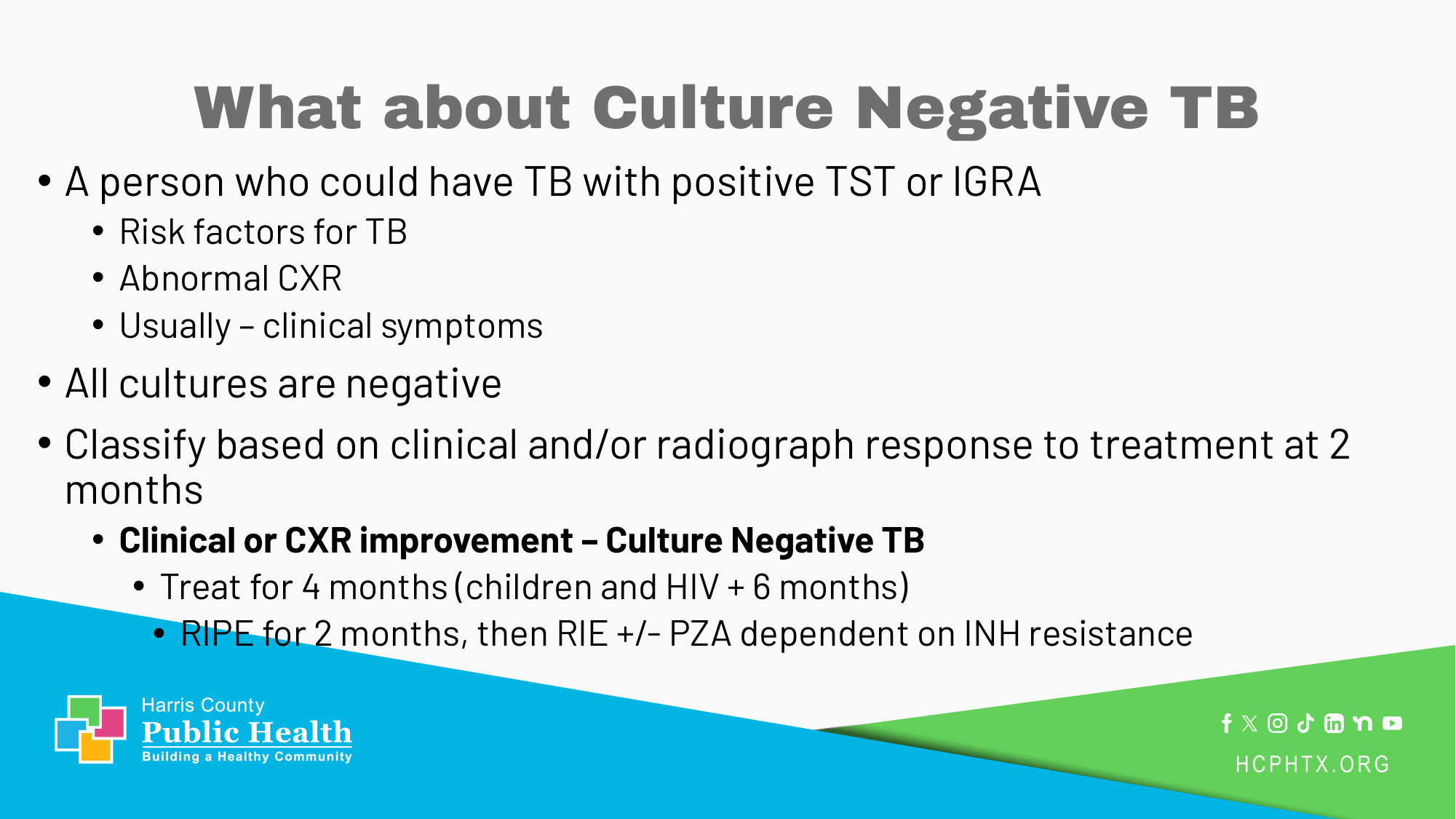

# What about Culture Negative TB
A person who could have TB with positive TST or IGRA
Risk factors for TB
Abnormal CXR
Usually – clinical symptoms
All cultures are negative
Classify based on clinical and/or radiograph response to treatment at 2 months
Clinical or CXR improvement – Culture Negative TB
Treat for 4 months (children and HIV + 6 months)
RIPE for 2 months, then RIE +/- PZA dependent on INH resistance